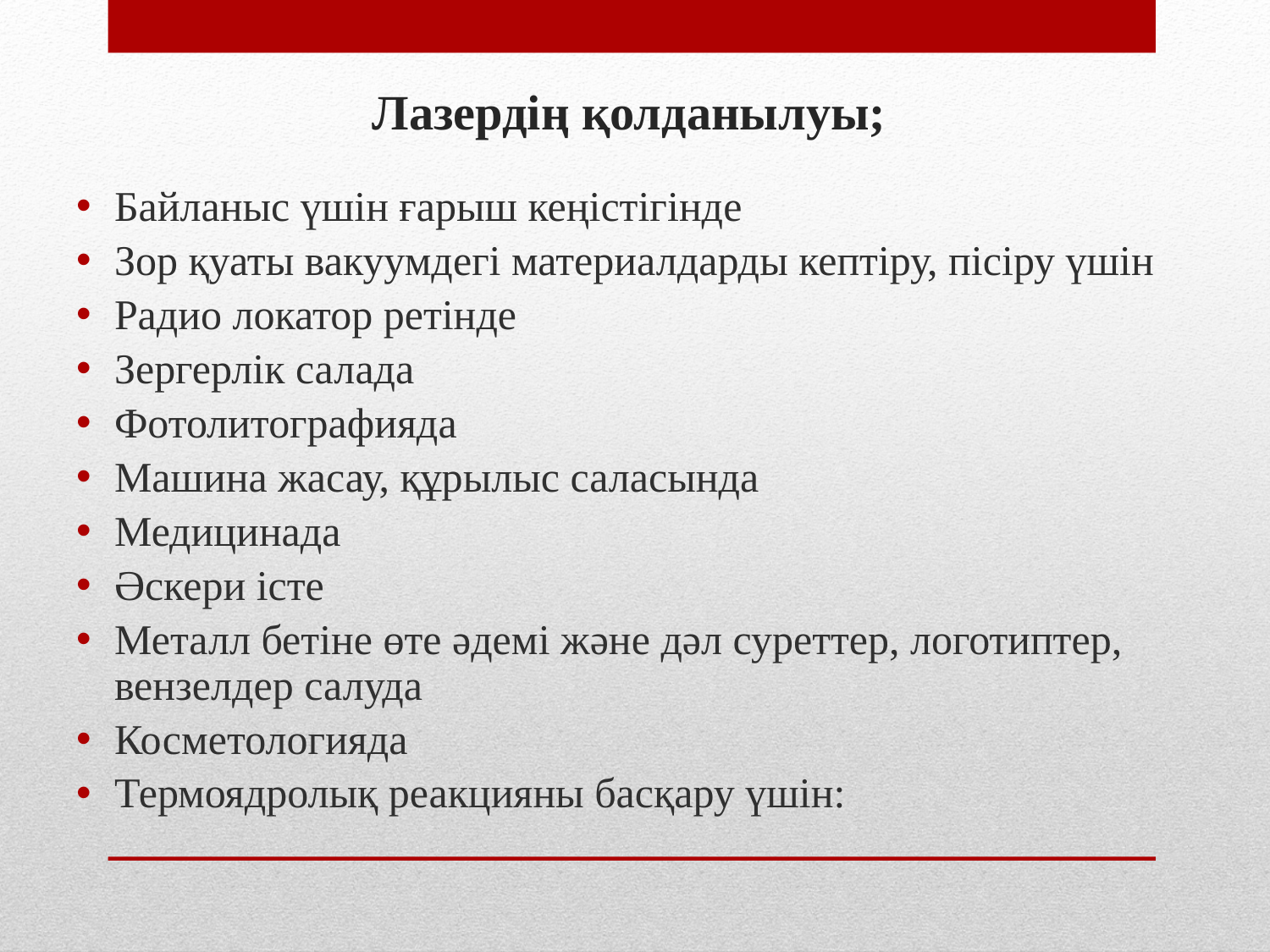

# Лазердің қолданылуы;
Байланыс үшін ғарыш кеңістігінде
Зор қуаты вакуумдегі материалдарды кептіру, пісіру үшін
Радио локатор ретінде
Зергерлік салада
Фотолитографияда
Машина жасау, құрылыс саласында
Медицинада
Әскери істе
Металл бетіне өте әдемі және дәл суреттер, логотиптер, вензелдер салуда
Косметологияда
Термоядролық реакцияны басқару үшін: